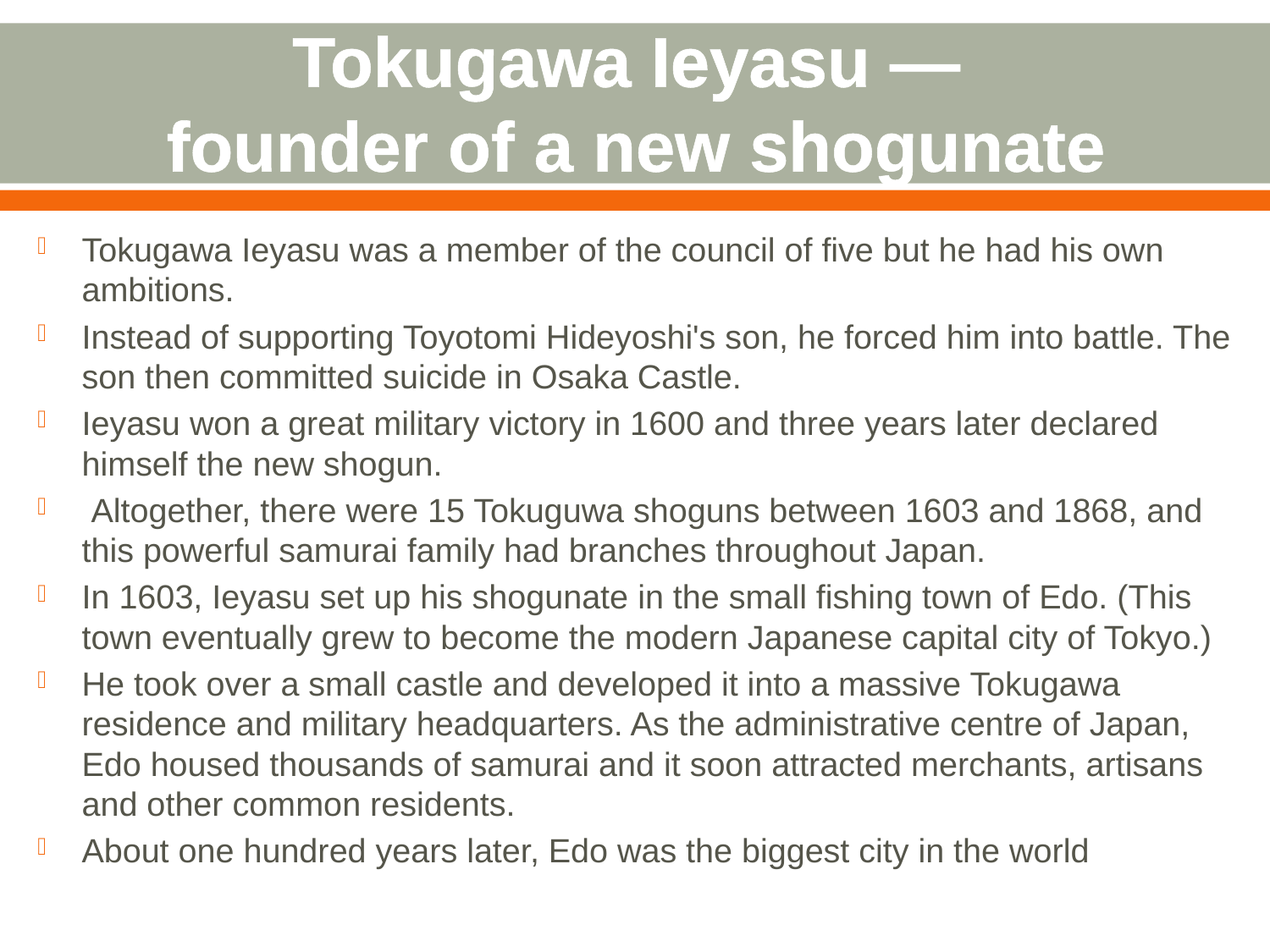

# Tokugawa Ieyasu — founder of a new shogunate
Tokugawa Ieyasu was a member of the council of five but he had his own ambitions.
Instead of supporting Toyotomi Hideyoshi's son, he forced him into battle. The son then committed suicide in Osaka Castle.
Ieyasu won a great military victory in 1600 and three years later declared himself the new shogun.
 Altogether, there were 15 Tokuguwa shoguns between 1603 and 1868, and this powerful samurai family had branches throughout Japan.
In 1603, Ieyasu set up his shogunate in the small fishing town of Edo. (This town eventually grew to become the modern Japanese capital city of Tokyo.)
He took over a small castle and developed it into a massive Tokugawa residence and military headquarters. As the administrative centre of Japan, Edo housed thousands of samurai and it soon attracted merchants, artisans and other common residents.
About one hundred years later, Edo was the biggest city in the world